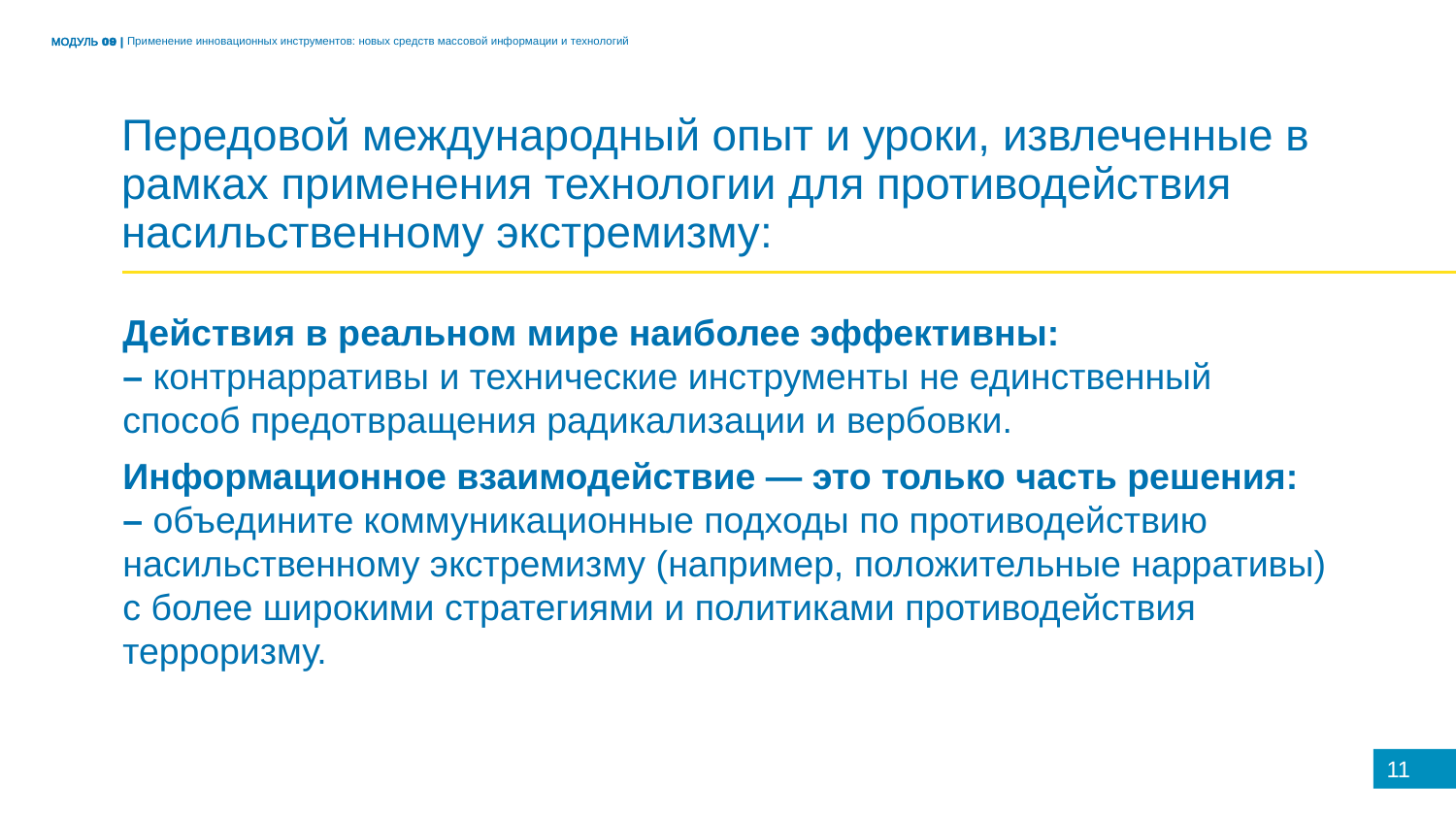

МОДУЛЬ 09 | Применение инновационных инструментов: новых средств массовой информации и технологий

Передовой международный опыт и уроки, извлеченные в рамках применения технологии для противодействия насильственному экстремизму:
Действия в реальном мире наиболее эффективны:
– контрнарративы и технические инструменты не единственный способ предотвращения радикализации и вербовки.
Информационное взаимодействие — это только часть решения:
– объедините коммуникационные подходы по противодействию насильственному экстремизму (например, положительные нарративы) с более широкими стратегиями и политиками противодействия терроризму.

11